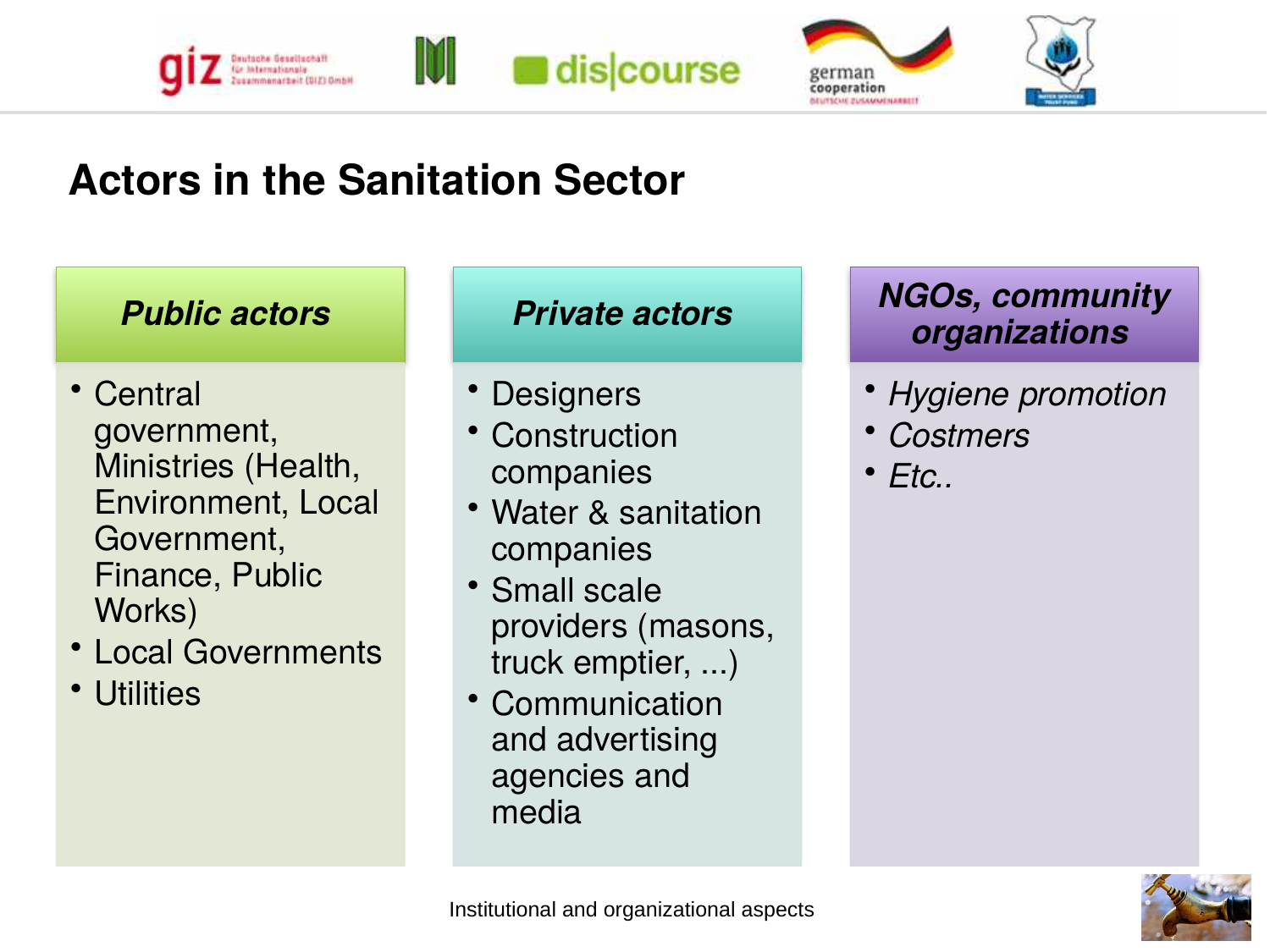

Actors in the Sanitation Sector
Public actors
Central government, Ministries (Health, Environment, Local Government, Finance, Public Works)
Local Governments
Utilities
Private actors
Designers
Construction companies
Water & sanitation companies
Small scale providers (masons, truck emptier, ...)
Communication and advertising agencies and media
NGOs, community organizations
Hygiene promotion
Costmers
Etc..